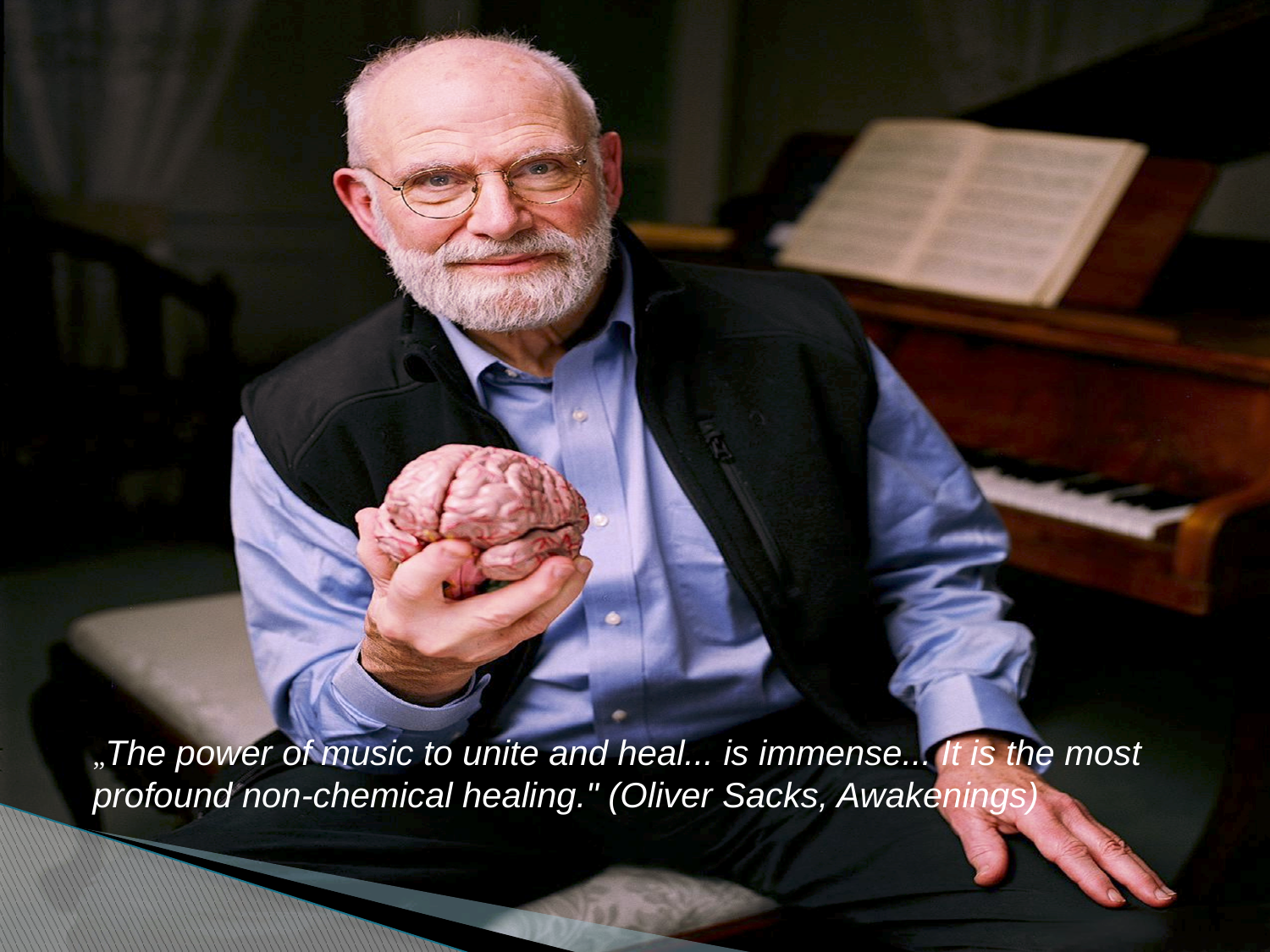

#

„The power of music to unite and heal... is immense... It is the most profound non-chemical healing." (Oliver Sacks, Awakenings)